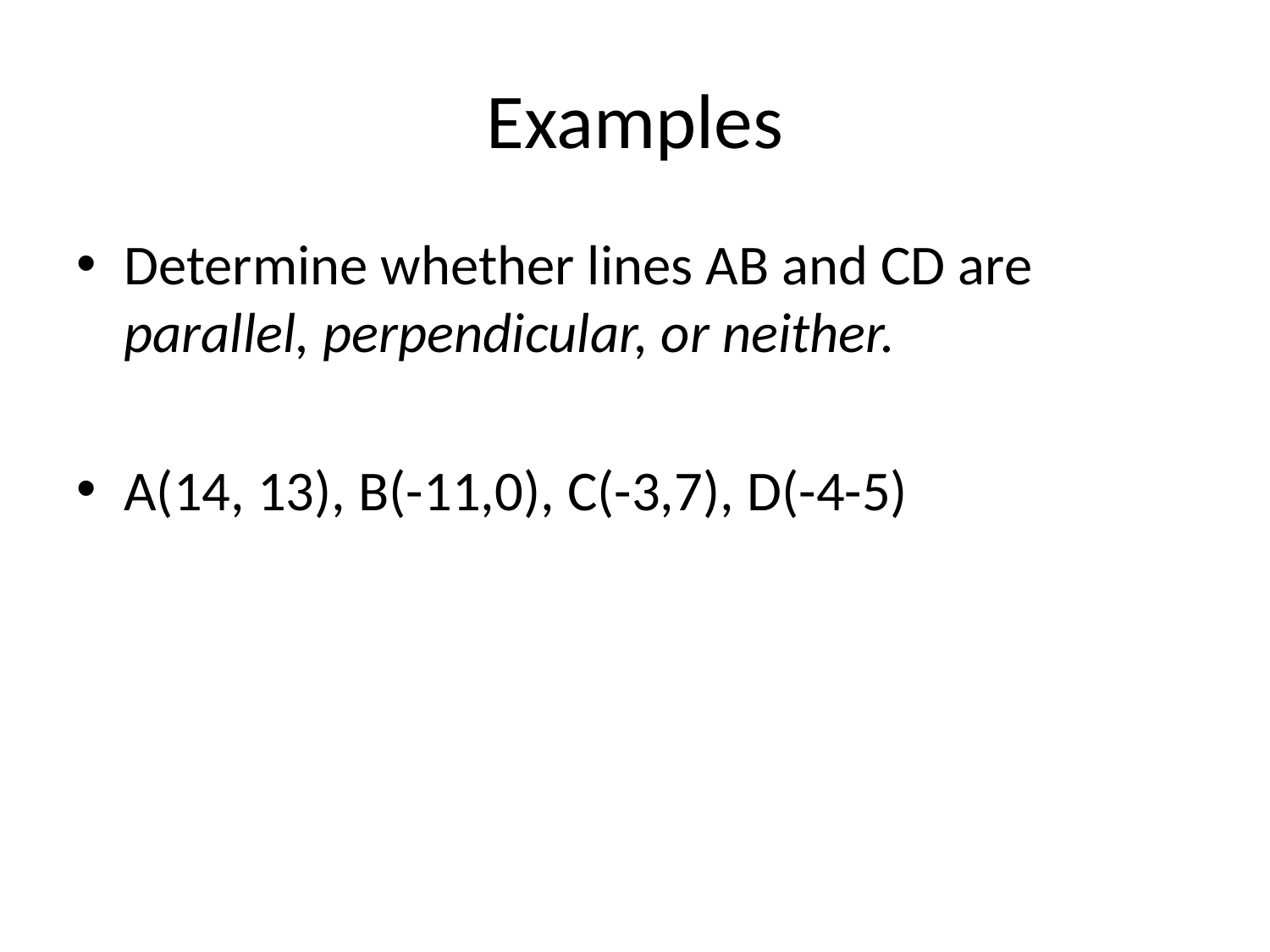

# Examples
Determine whether lines AB and CD are parallel, perpendicular, or neither.

A(14, 13), B(-11,0), C(-3,7), D(-4-5)